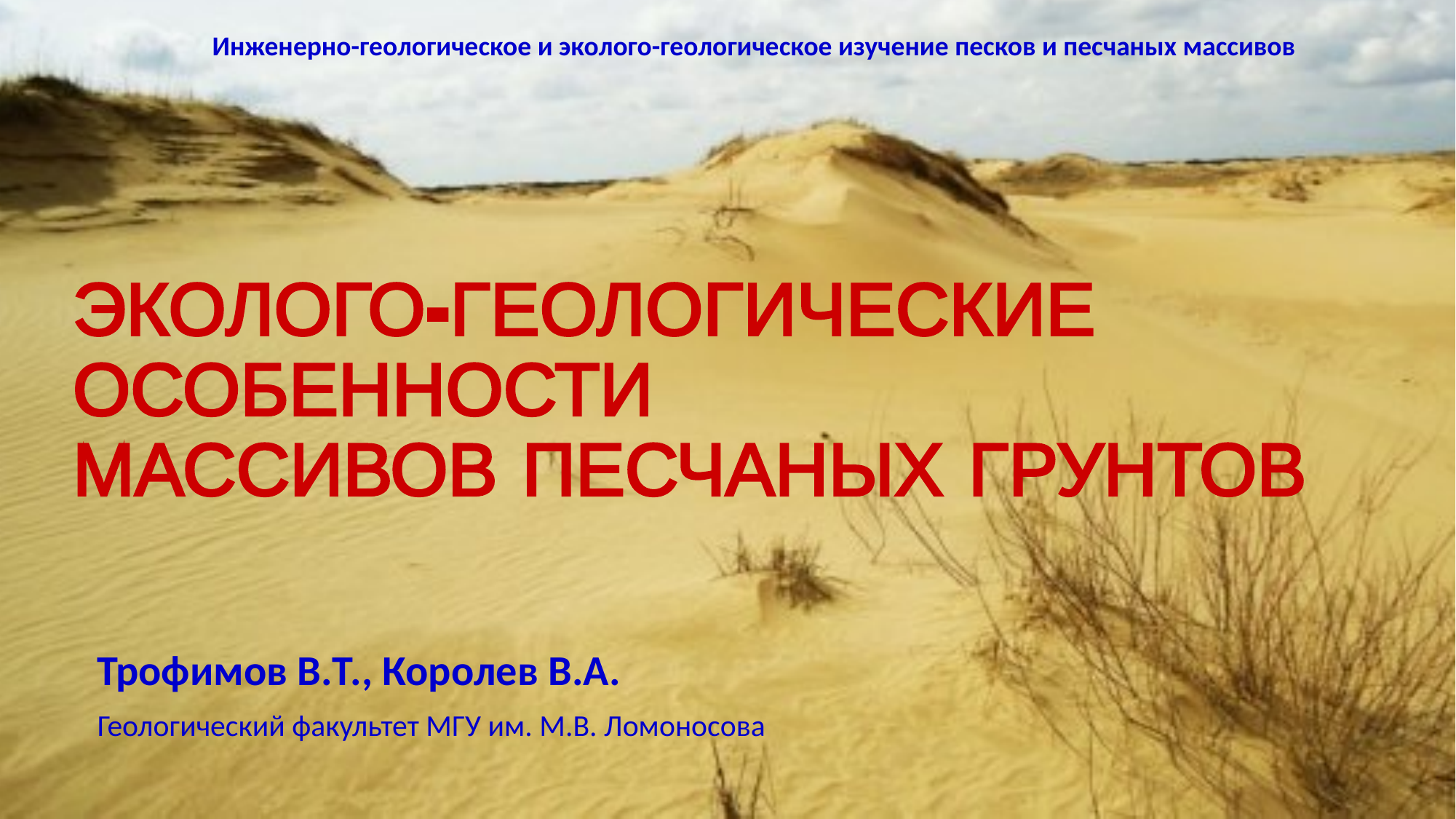

Инженерно-геологическое и эколого-геологическое изучение песков и песчаных массивов
# ЭКОЛОГО-ГЕОЛОГИЧЕСКИЕ ОСОБЕННОСТИ МАССИВОВ ПЕСЧАНЫХ ГРУНТОВ
Трофимов В.Т., Королев В.А.
Геологический факультет МГУ им. М.В. Ломоносова